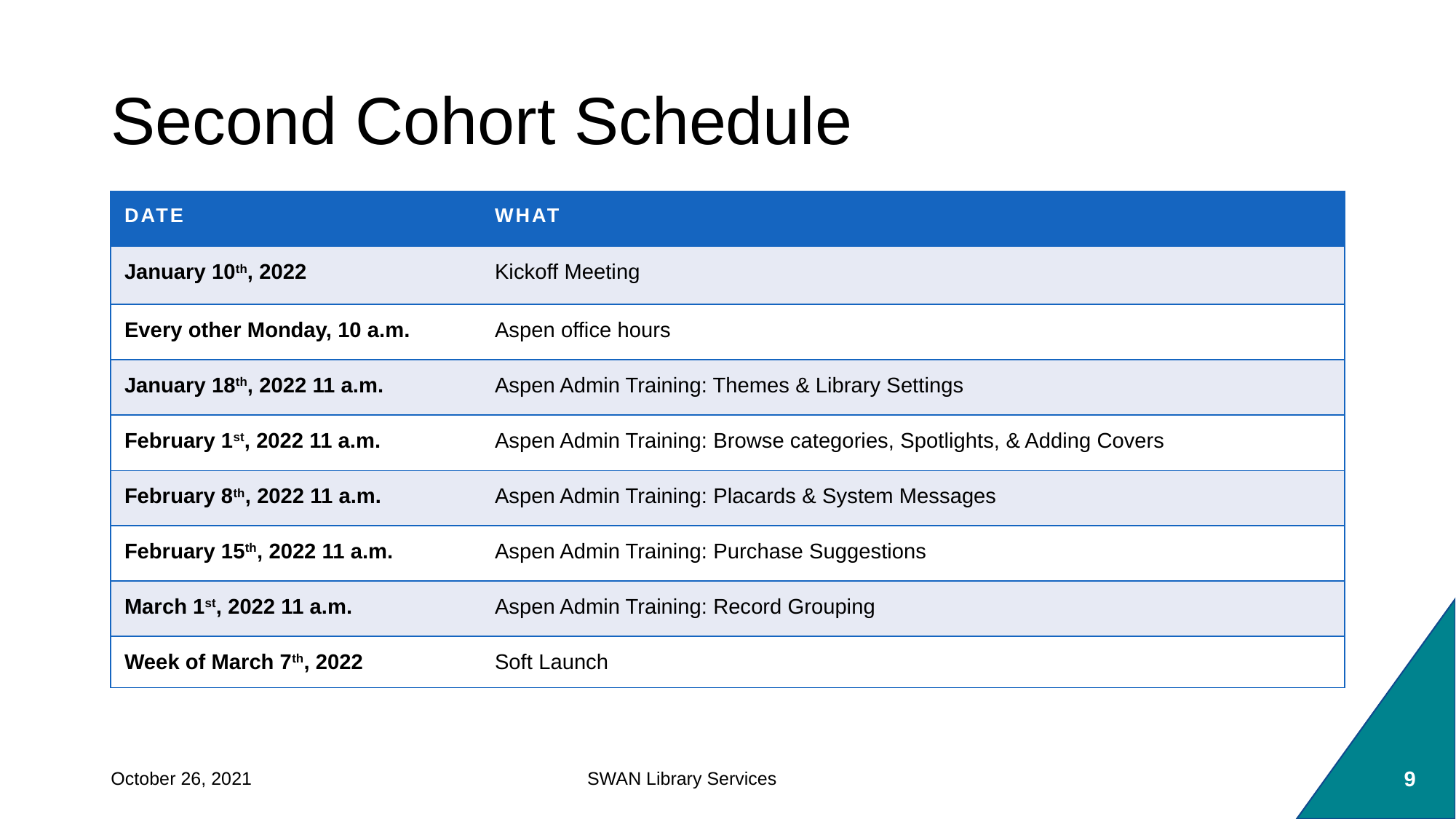

# Second Cohort Schedule
| Date | What |
| --- | --- |
| January 10th, 2022 | Kickoff Meeting |
| Every other Monday, 10 a.m. | Aspen office hours |
| January 18th, 2022 11 a.m. | Aspen Admin Training: Themes & Library Settings |
| February 1st, 2022 11 a.m. | Aspen Admin Training: Browse categories, Spotlights, & Adding Covers |
| February 8th, 2022 11 a.m. | Aspen Admin Training: Placards & System Messages |
| February 15th, 2022 11 a.m. | Aspen Admin Training: Purchase Suggestions |
| March 1st, 2022 11 a.m. | Aspen Admin Training: Record Grouping |
| Week of March 7th, 2022 | Soft Launch |
October 26, 2021
9
SWAN Library Services